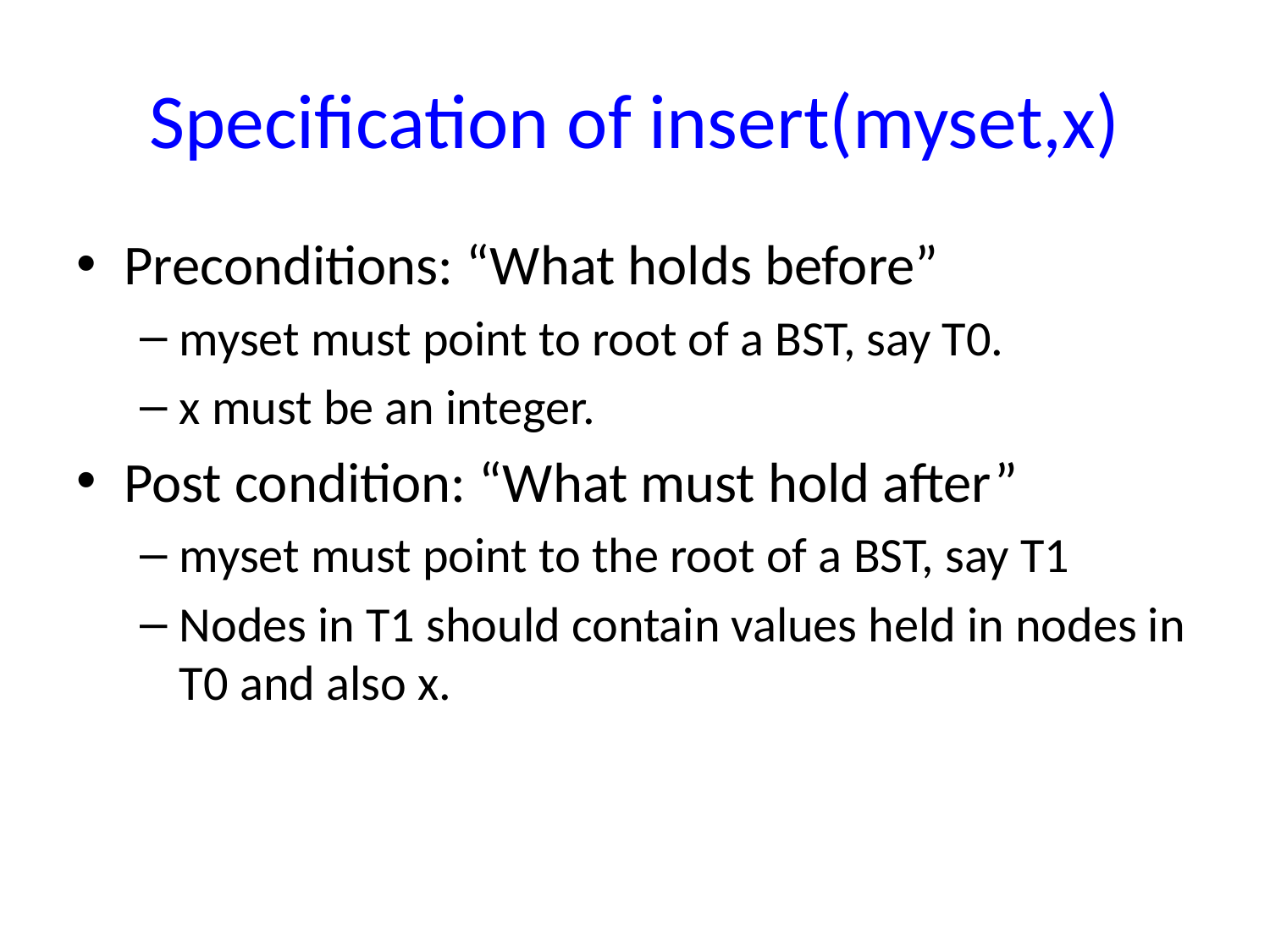

# Specification of insert(myset,x)
Preconditions: “What holds before”
myset must point to root of a BST, say T0.
x must be an integer.
Post condition: “What must hold after”
myset must point to the root of a BST, say T1
Nodes in T1 should contain values held in nodes in T0 and also x.